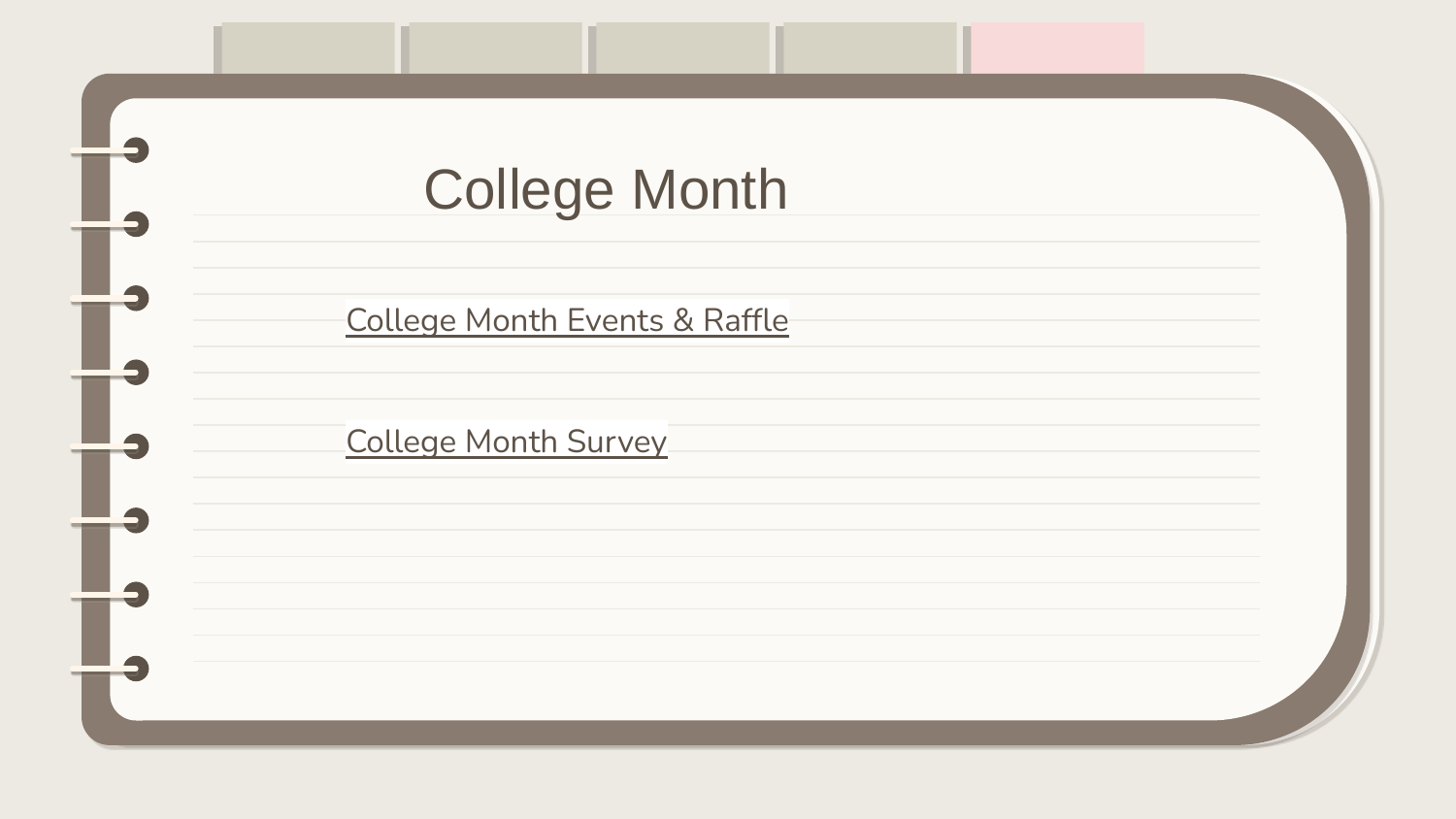

# College Month
College Month Events & Raffle

College Month Survey